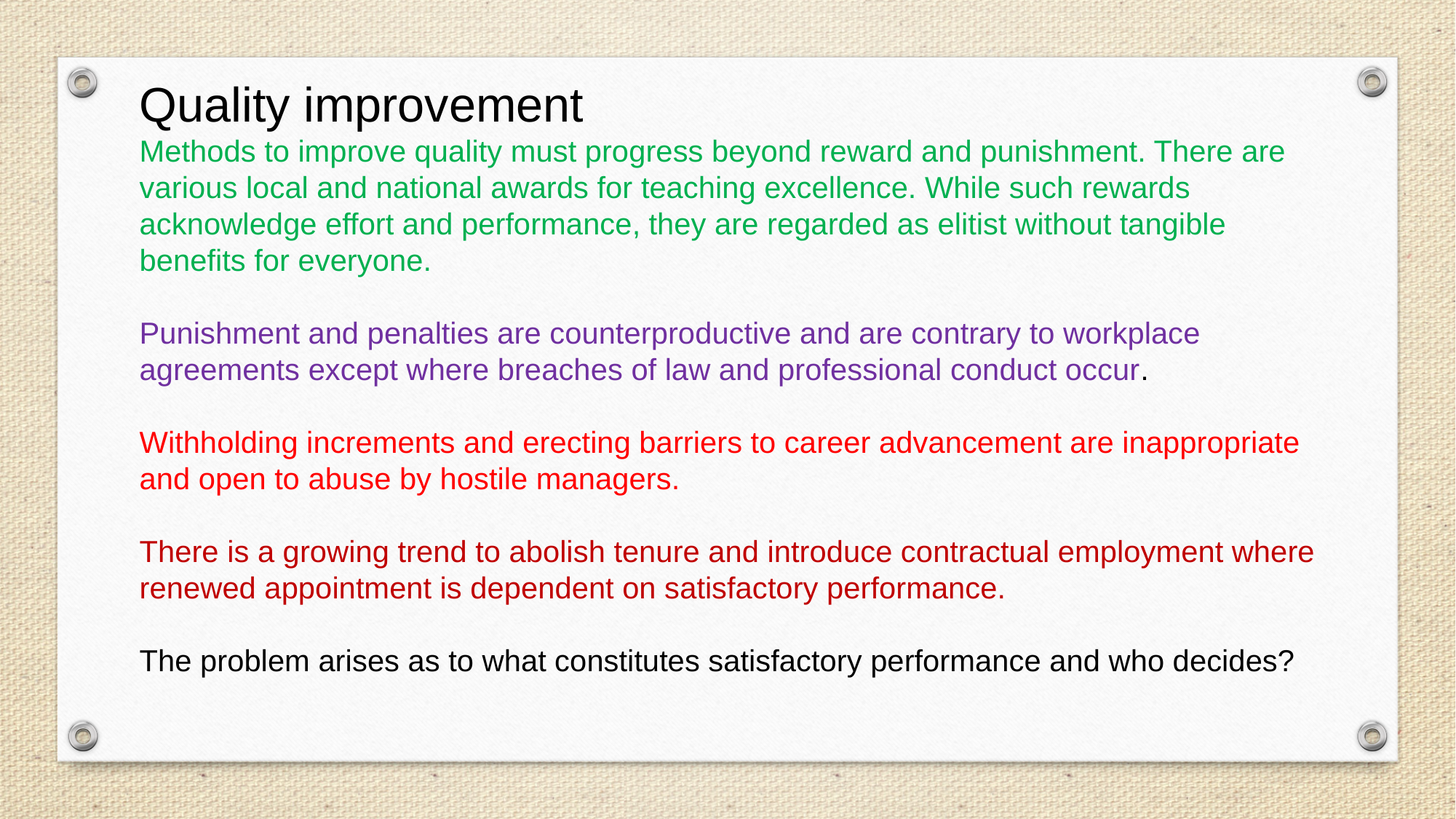

Quality improvement
Methods to improve quality must progress beyond reward and punishment. There are various local and national awards for teaching excellence. While such rewards acknowledge effort and performance, they are regarded as elitist without tangible benefits for everyone.

Punishment and penalties are counterproductive and are contrary to workplace agreements except where breaches of law and professional conduct occur.

Withholding increments and erecting barriers to career advancement are inappropriate and open to abuse by hostile managers.

There is a growing trend to abolish tenure and introduce contractual employment where
renewed appointment is dependent on satisfactory performance.

The problem arises as to what constitutes satisfactory performance and who decides?